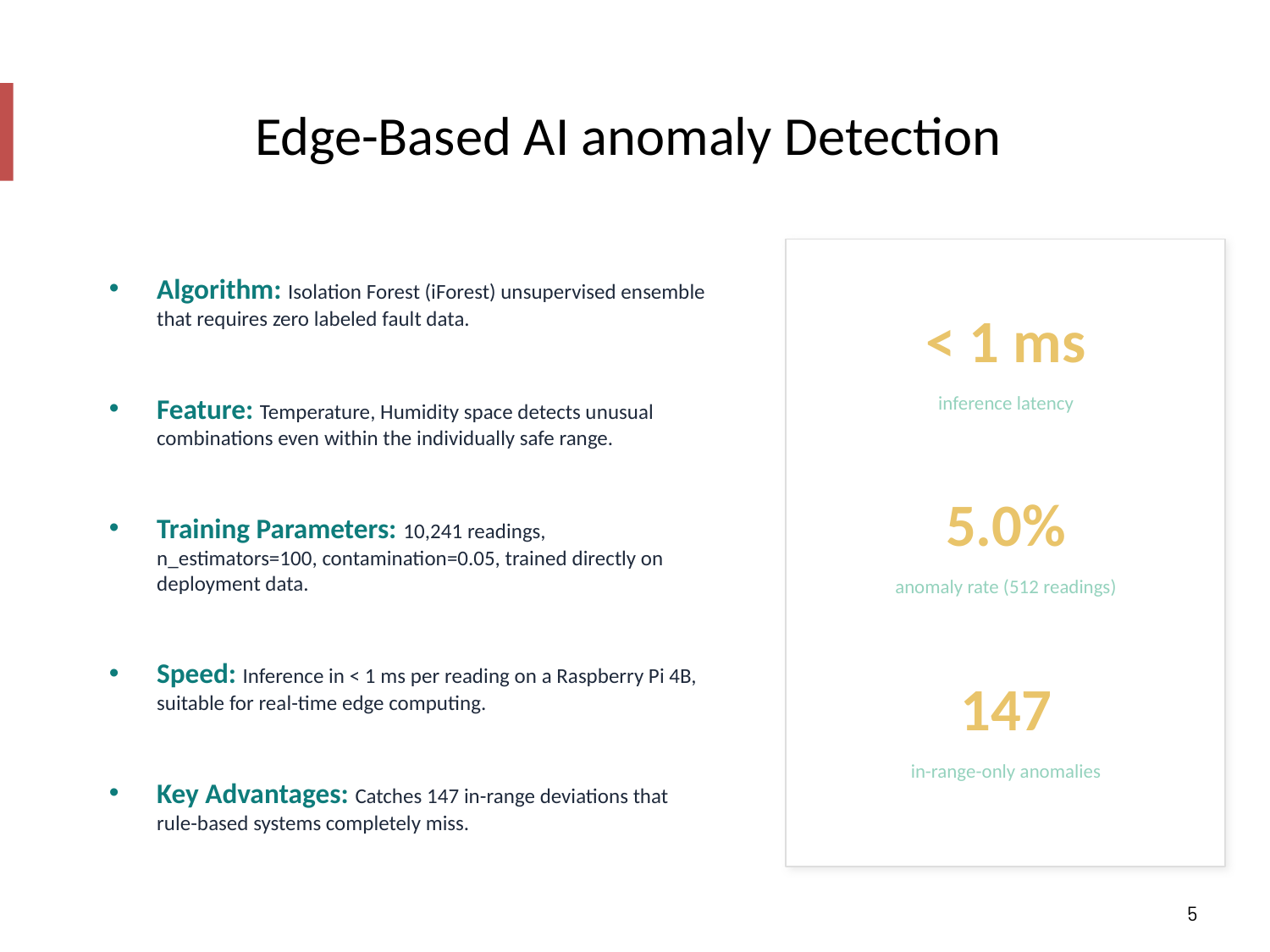

# Edge-Based AI anomaly Detection

Algorithm: Isolation Forest (iForest) unsupervised ensemble that requires zero labeled fault data.

Feature: Temperature, Humidity space detects unusual combinations even within the individually safe range.

Training Parameters: 10,241 readings, n_estimators=100, contamination=0.05, trained directly on deployment data.

Speed: Inference in < 1 ms per reading on a Raspberry Pi 4B, suitable for real-time edge computing.

Key Advantages: Catches 147 in-range deviations that rule-based systems completely miss.

< 1 ms
inference latency
5.0%
anomaly rate (512 readings)
147
in-range-only anomalies
5